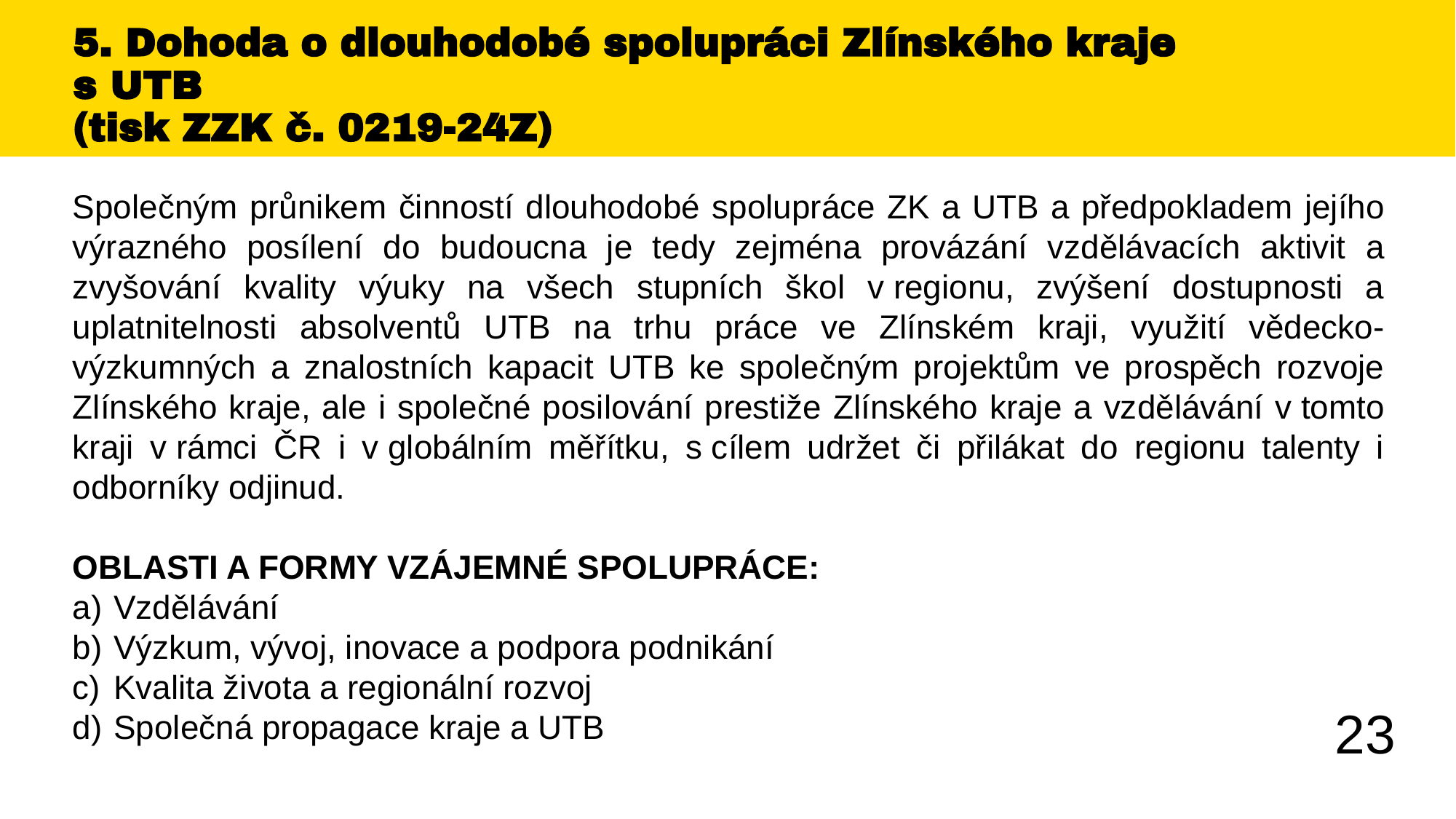

# 5. Dohoda o dlouhodobé spolupráci Zlínského kraje s UTB (tisk ZZK č. 0219-24Z)

Společným průnikem činností dlouhodobé spolupráce ZK a UTB a předpokladem jejího výrazného posílení do budoucna je tedy zejména provázání vzdělávacích aktivit a zvyšování kvality výuky na všech stupních škol v regionu, zvýšení dostupnosti a uplatnitelnosti absolventů UTB na trhu práce ve Zlínském kraji, využití vědecko-výzkumných a znalostních kapacit UTB ke společným projektům ve prospěch rozvoje Zlínského kraje, ale i společné posilování prestiže Zlínského kraje a vzdělávání v tomto kraji v rámci ČR i v globálním měřítku, s cílem udržet či přilákat do regionu talenty i odborníky odjinud.

OBLASTI A FORMY VZÁJEMNÉ SPOLUPRÁCE:
Vzdělávání
Výzkum, vývoj, inovace a podpora podnikání
Kvalita života a regionální rozvoj
Společná propagace kraje a UTB

23